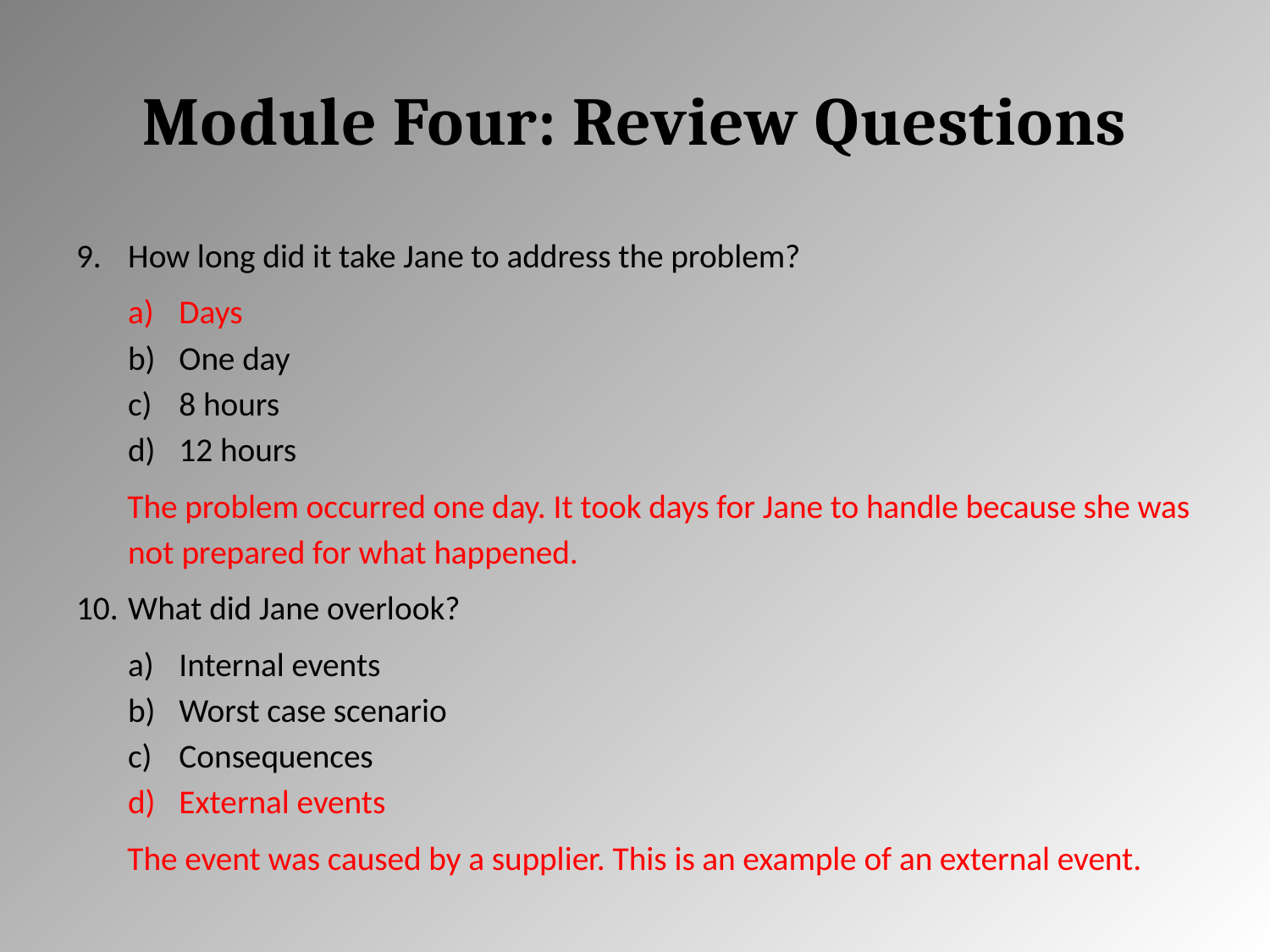

# Module Four: Review Questions
How long did it take Jane to address the problem?
Days
One day
8 hours
12 hours
The problem occurred one day. It took days for Jane to handle because she was not prepared for what happened.
What did Jane overlook?
Internal events
Worst case scenario
Consequences
External events
The event was caused by a supplier. This is an example of an external event.